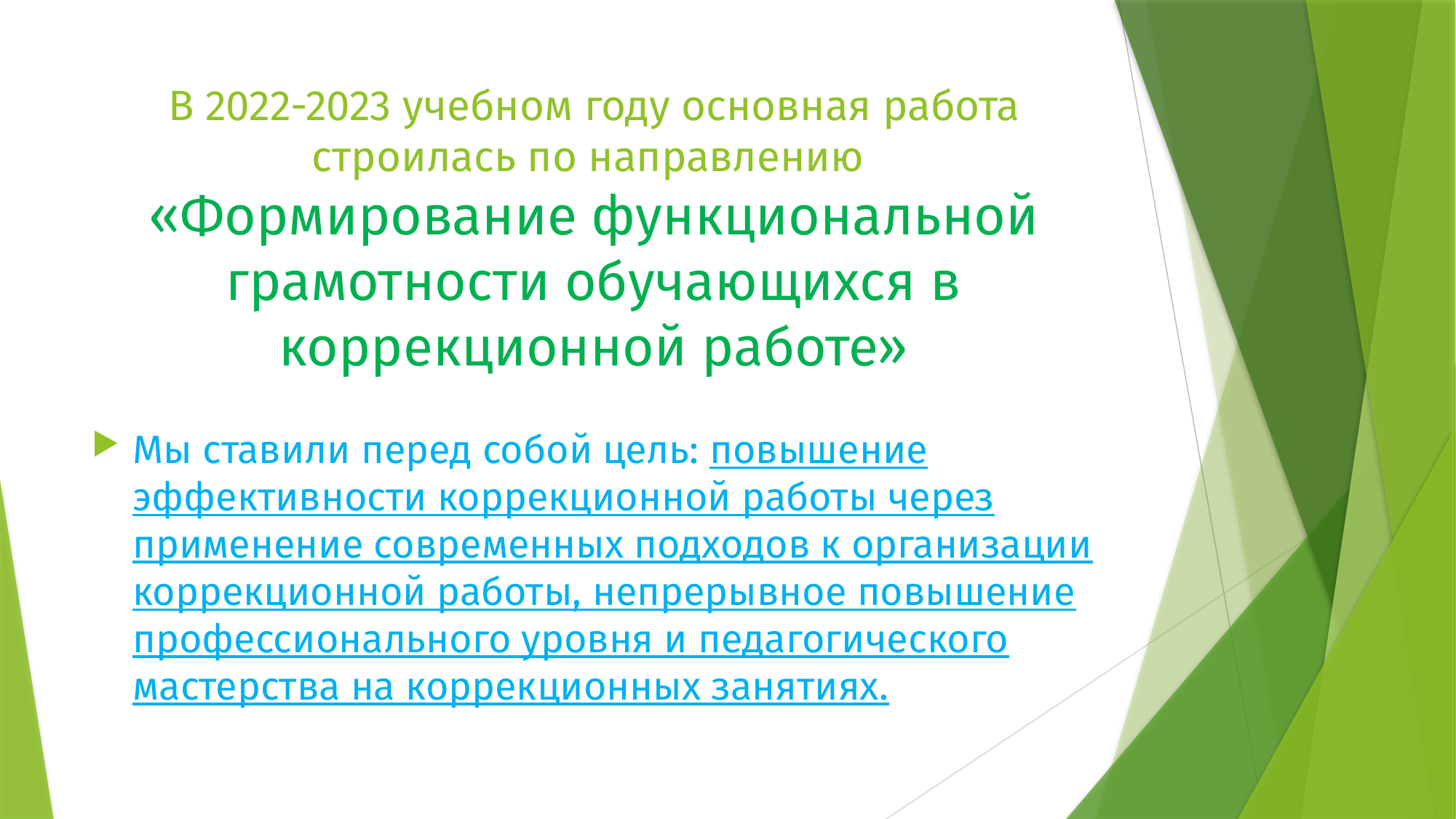

# В 2022-2023 учебном году основная работа строилась по направлению «Формирование функциональной грамотности обучающихся в коррекционной работе»
Мы ставили перед собой цель: повышение эффективности коррекционной работы через применение современных подходов к организации коррекционной работы, непрерывное повышение профессионального уровня и педагогического мастерства на коррекционных занятиях.